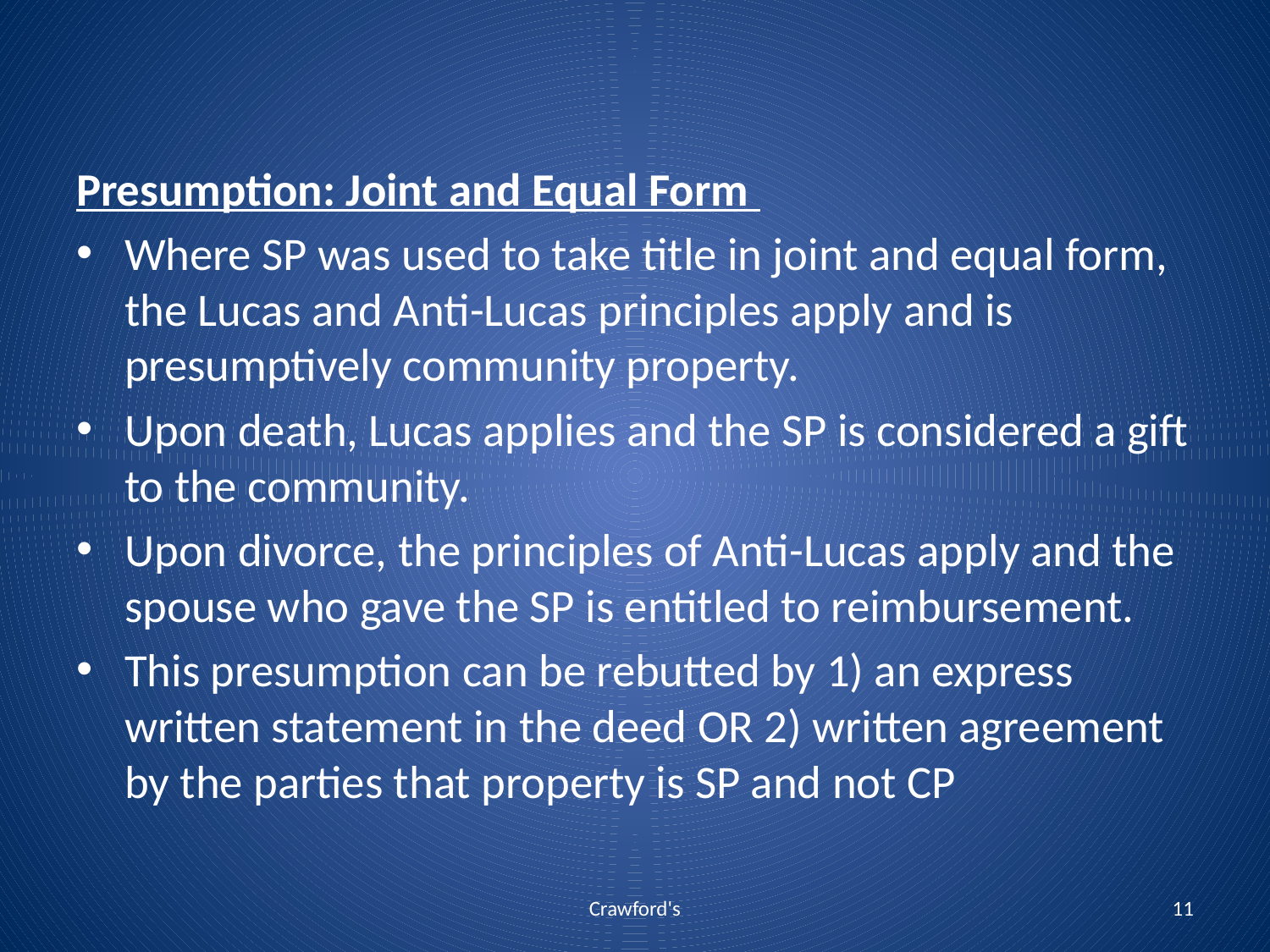

#
Presumption: Joint and Equal Form
Where SP was used to take title in joint and equal form, the Lucas and Anti-Lucas principles apply and is presumptively community property.
Upon death, Lucas applies and the SP is considered a gift to the community.
Upon divorce, the principles of Anti-Lucas apply and the spouse who gave the SP is entitled to reimbursement.
This presumption can be rebutted by 1) an express written statement in the deed OR 2) written agreement by the parties that property is SP and not CP
Crawford's
11